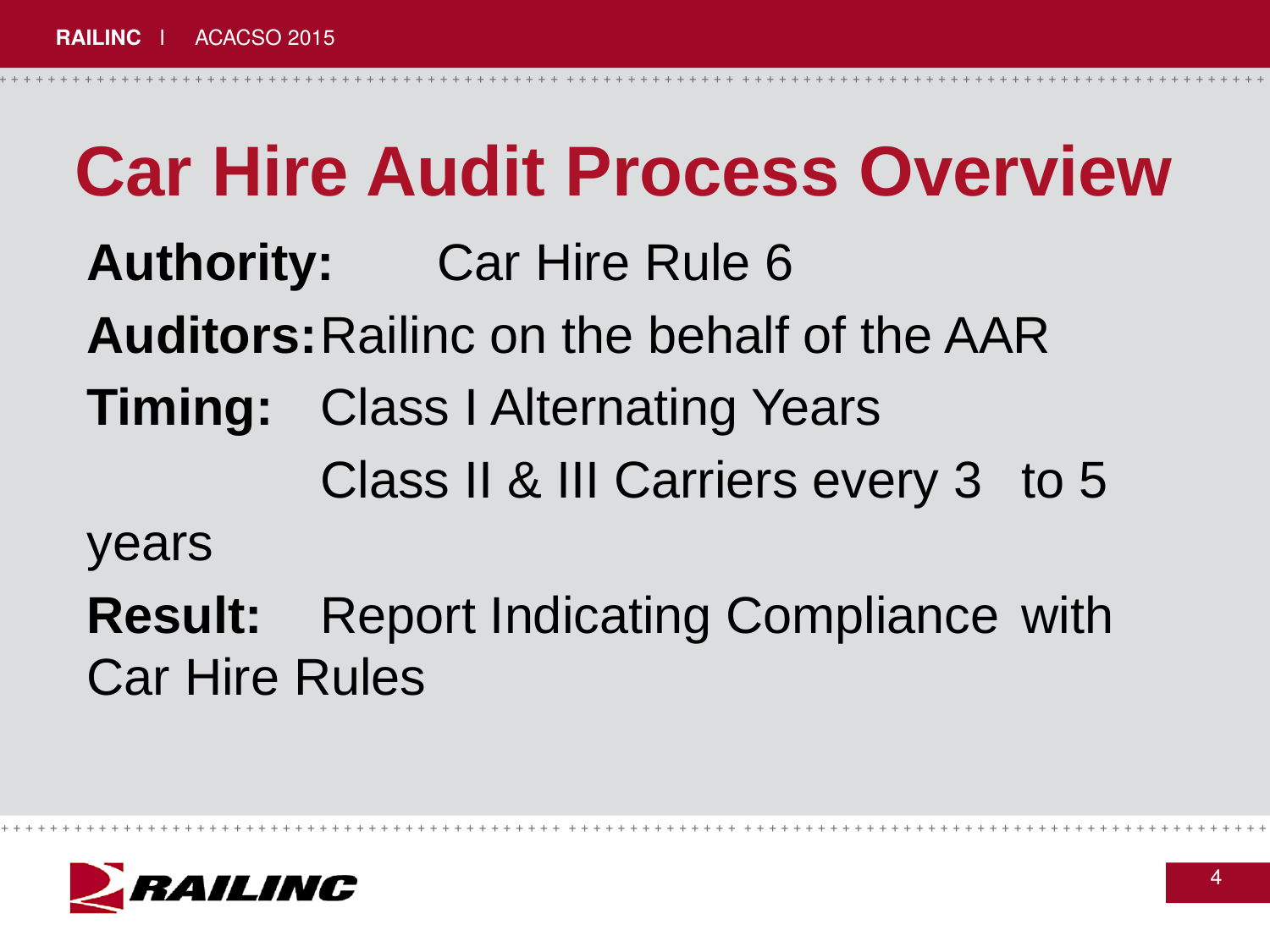

# Car Hire Audit Process Overview
Authority:	Car Hire Rule 6
Auditors:		Railinc on the behalf of the AAR
Timing:		Class I Alternating Years
			 		Class II & III Carriers every 3 						to 5 years
Result:		Report Indicating Compliance 						with Car Hire Rules
4